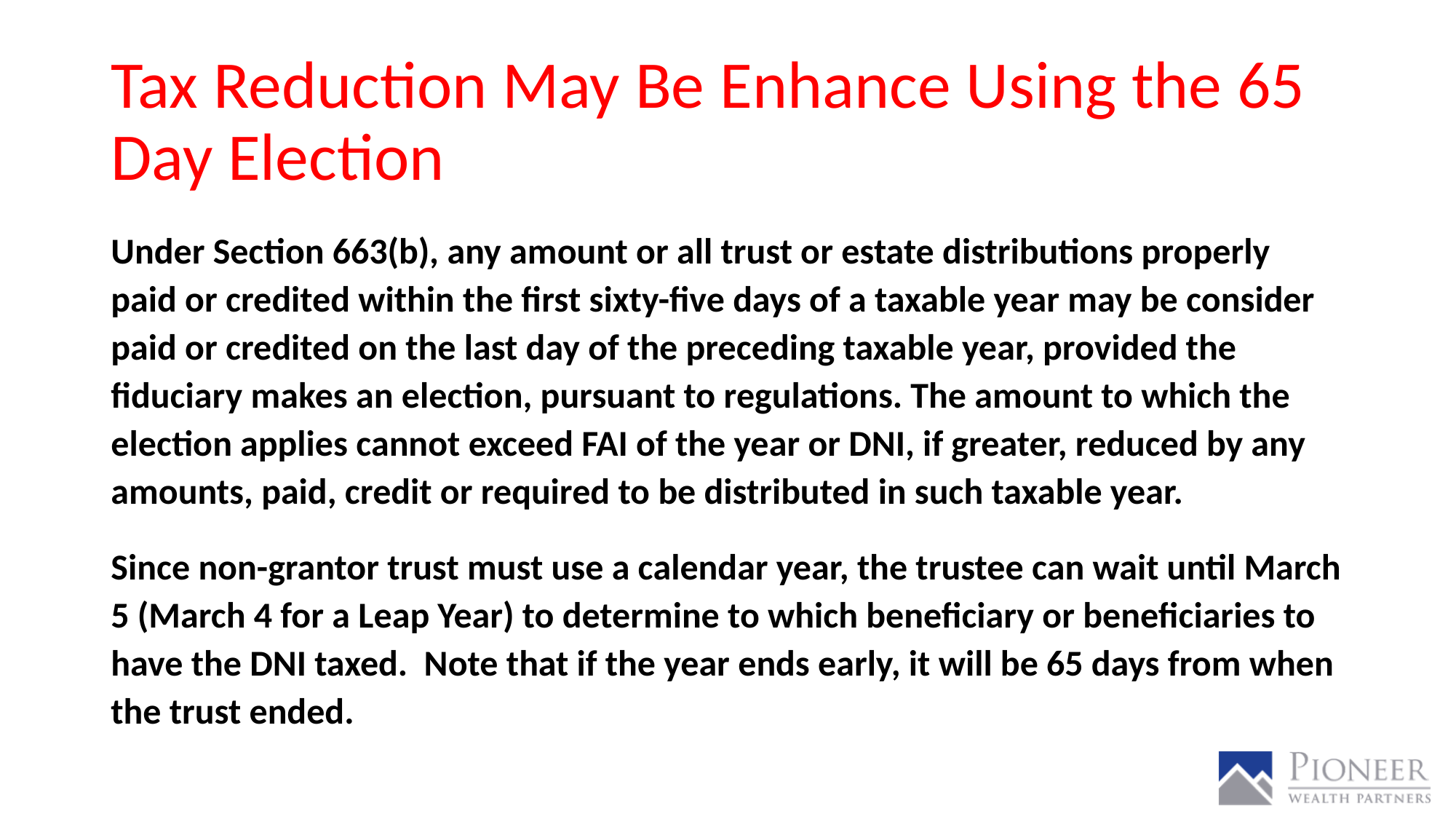

# Tax Reduction May Be Enhance Using the 65 Day Election
Under Section 663(b), any amount or all trust or estate distributions properly paid or credited within the first sixty-five days of a taxable year may be consider paid or credited on the last day of the preceding taxable year, provided the fiduciary makes an election, pursuant to regulations. The amount to which the election applies cannot exceed FAI of the year or DNI, if greater, reduced by any amounts, paid, credit or required to be distributed in such taxable year.
Since non-grantor trust must use a calendar year, the trustee can wait until March 5 (March 4 for a Leap Year) to determine to which beneficiary or beneficiaries to have the DNI taxed.  Note that if the year ends early, it will be 65 days from when the trust ended.